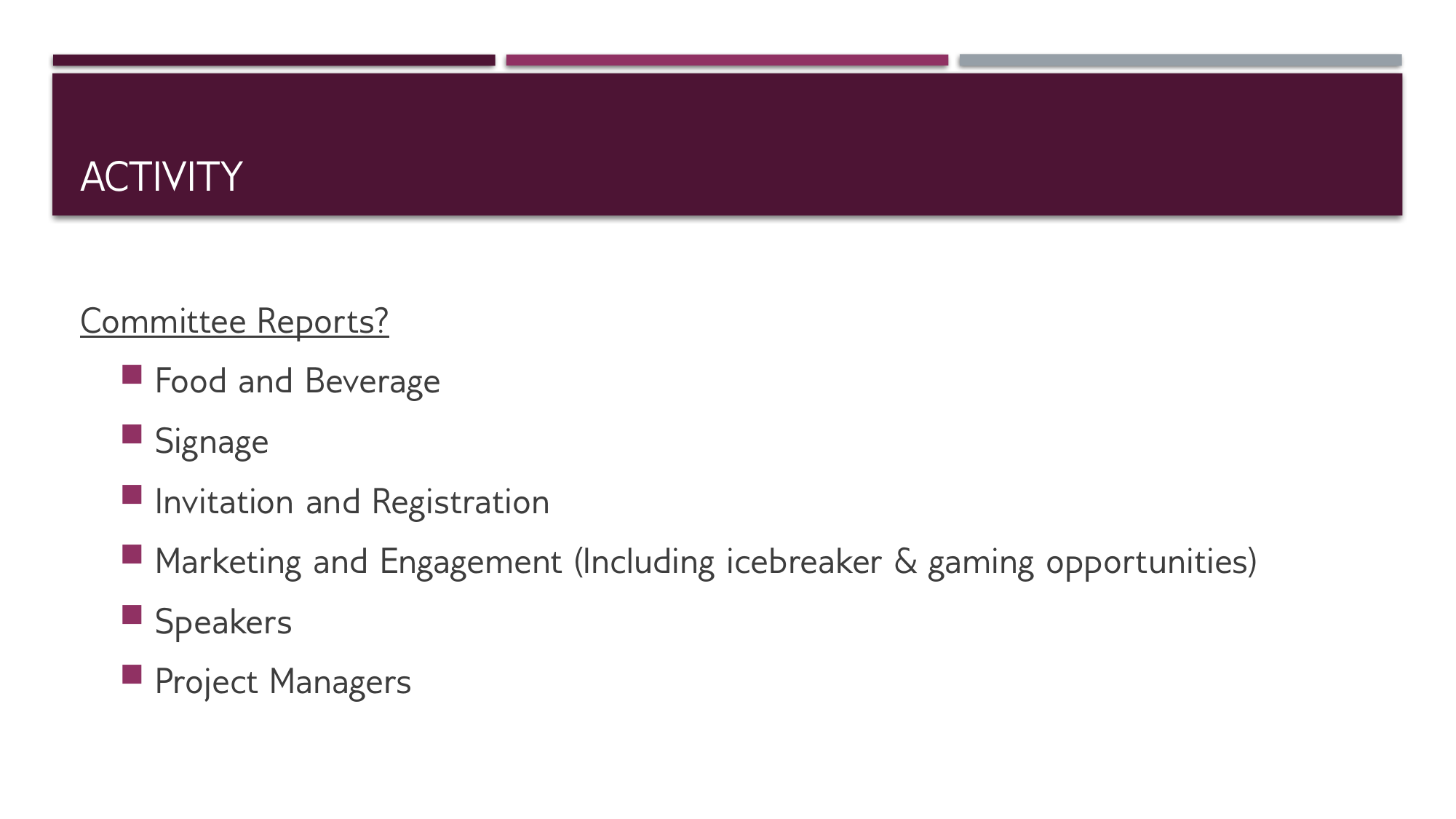

# activity
Committee Reports?
Food and Beverage
Signage
Invitation and Registration
Marketing and Engagement (Including icebreaker & gaming opportunities)
Speakers
Project Managers